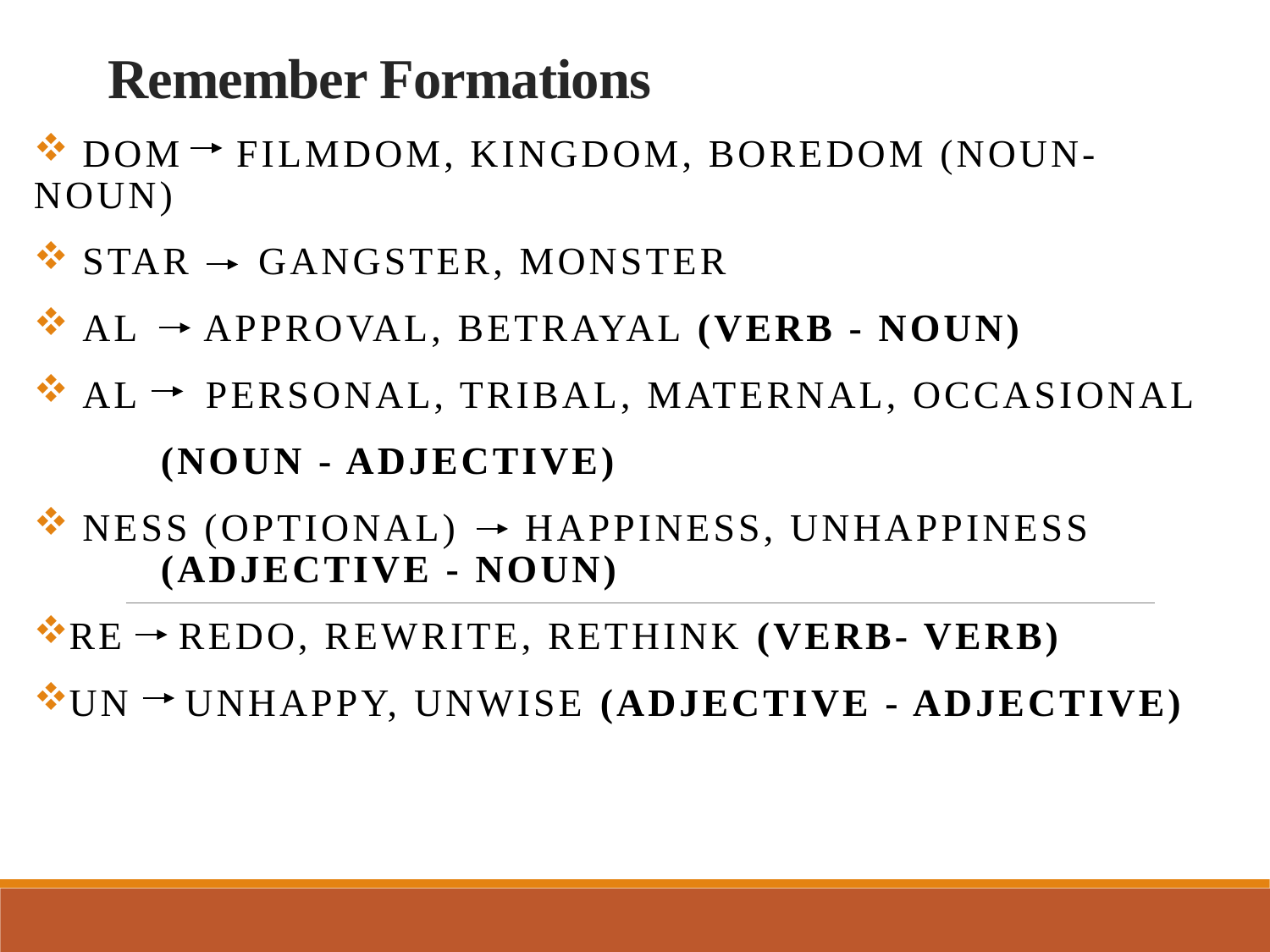

# Remember Formations
 Dom    filmdom, kingdom, boredom (Noun-Noun)
 Star     gangster, monster
 al     approval, betrayal (verb - Noun)
 al     personal, tribal, maternal, occasional
	(Noun - adjective)
 ness (optional)     happiness, unhappiness 		(adjective - noun)
Re    redo, rewrite, rethink (verb- verb)
Un    unhappy, unwise (adjective - adjective)